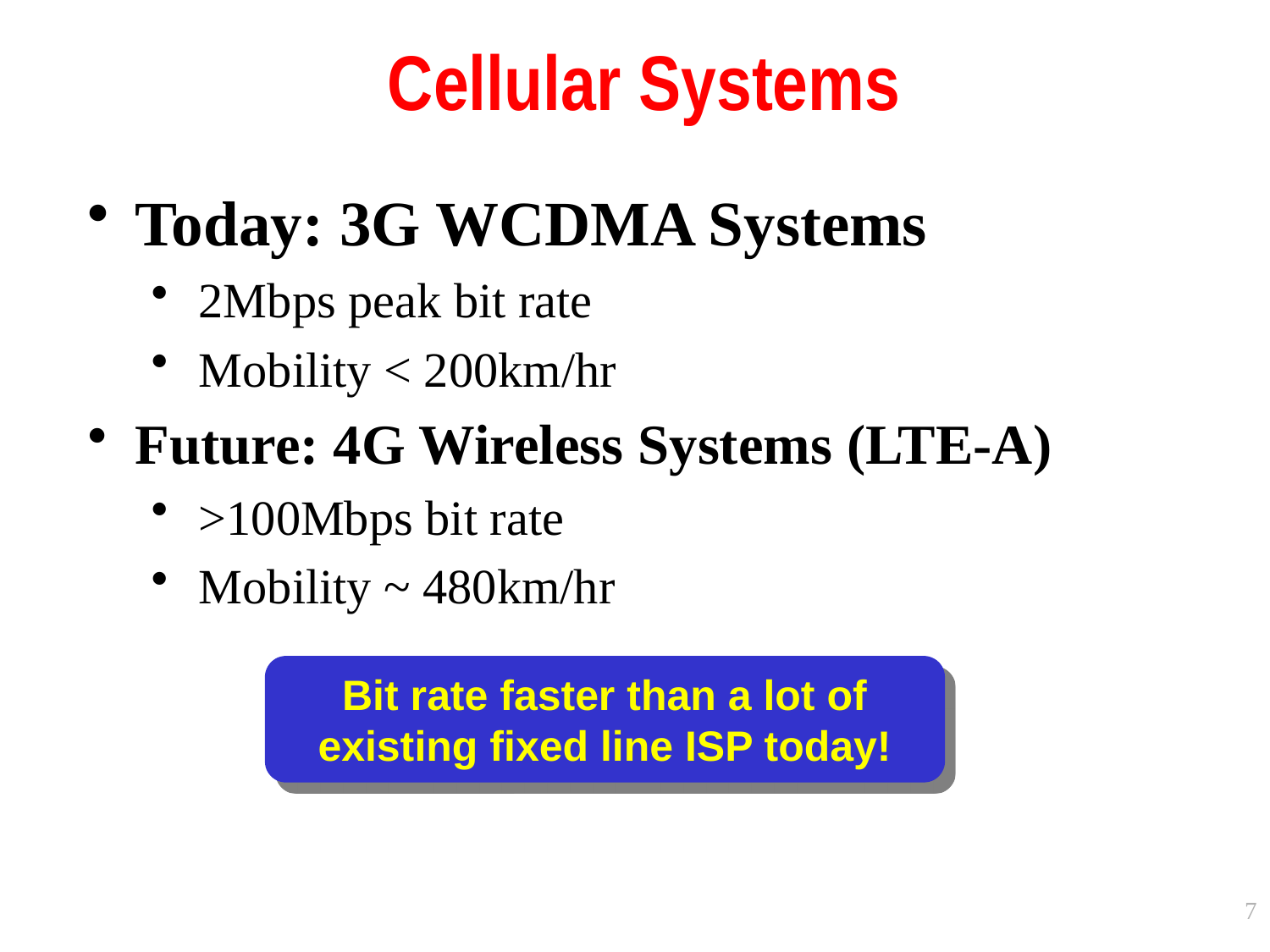

Cellular Systems
Today: 3G WCDMA Systems
2Mbps peak bit rate
Mobility < 200km/hr
Future: 4G Wireless Systems (LTE-A)
>100Mbps bit rate
Mobility ~ 480km/hr

Bit rate faster than a lot of existing fixed line ISP today!
7